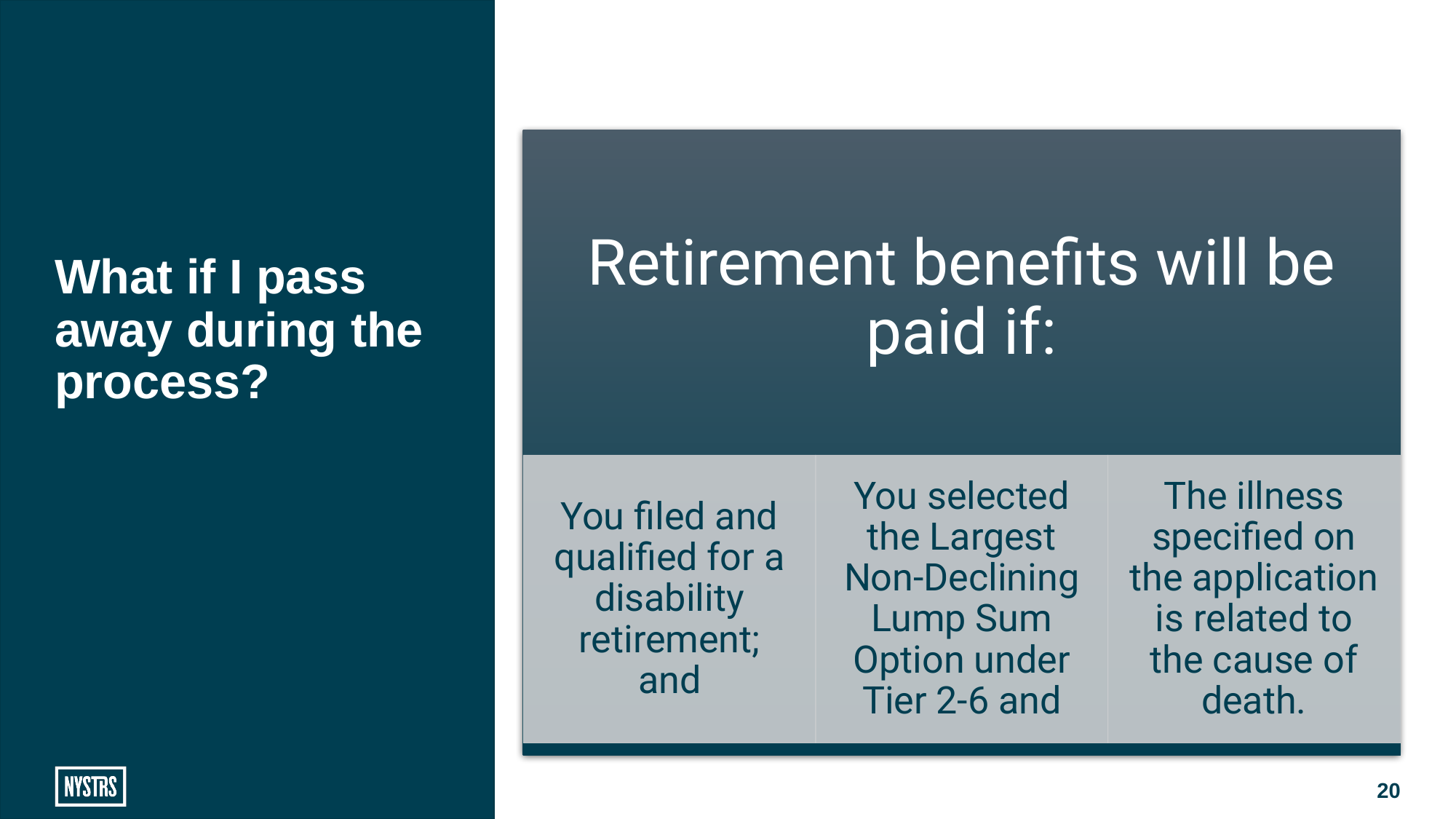

Retirement benefits will be paid if:
You filed and qualified for a disability retirement; and
You selected the Largest Non-Declining Lump Sum Option under Tier 2-6 and
The illness specified on the application is related to the cause of death.
# What if I pass away during the process?
20